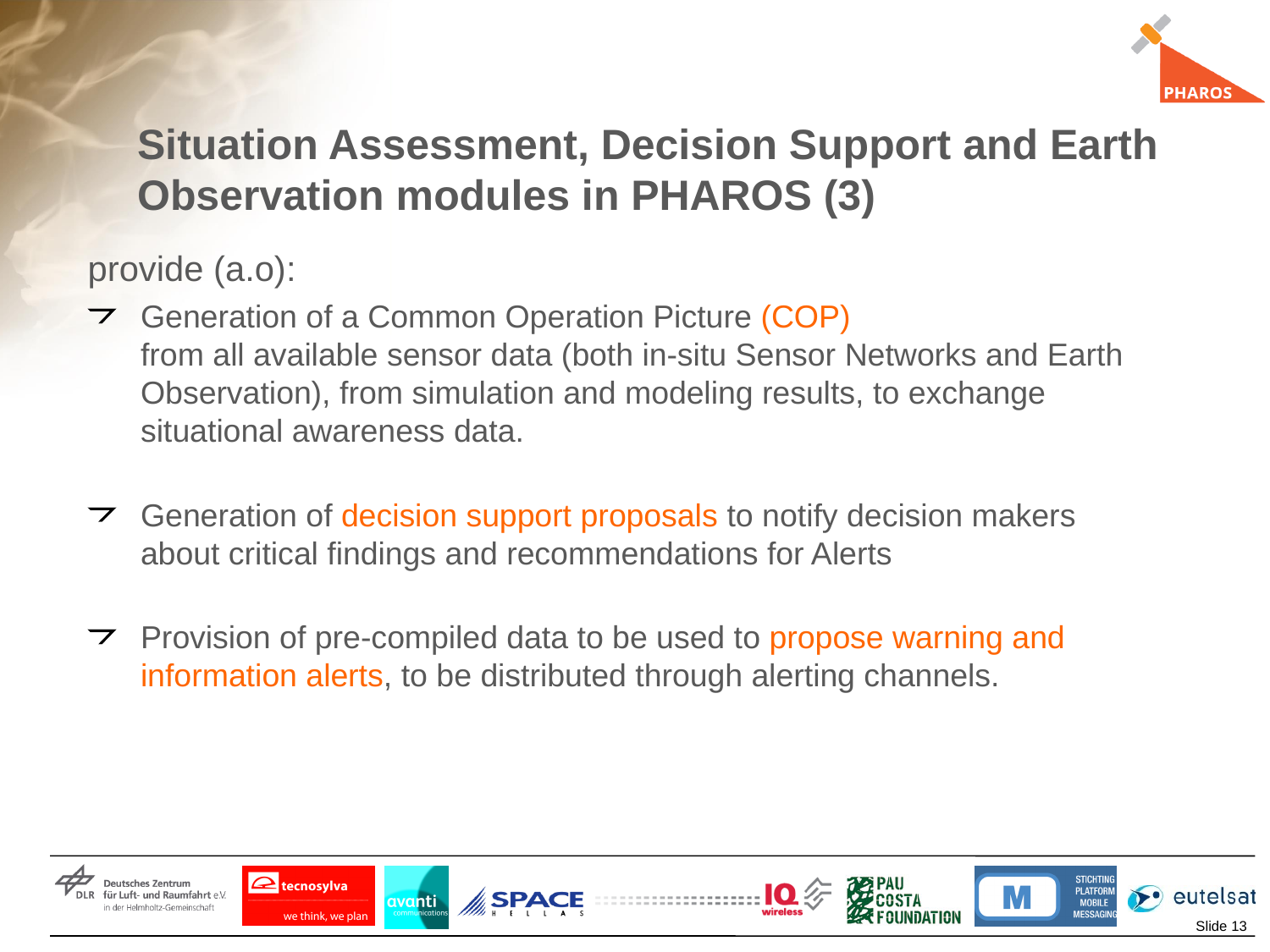

# Situation Assessment, Decision Support and Earth Observation modules in PHAROS (3)
provide (a.o):
Generation of a Common Operation Picture (COP)
from all available sensor data (both in-situ Sensor Networks and Earth Observation), from simulation and modeling results, to exchange situational awareness data.
Generation of decision support proposals to notify decision makers about critical findings and recommendations for Alerts
Provision of pre-compiled data to be used to propose warning and information alerts, to be distributed through alerting channels.